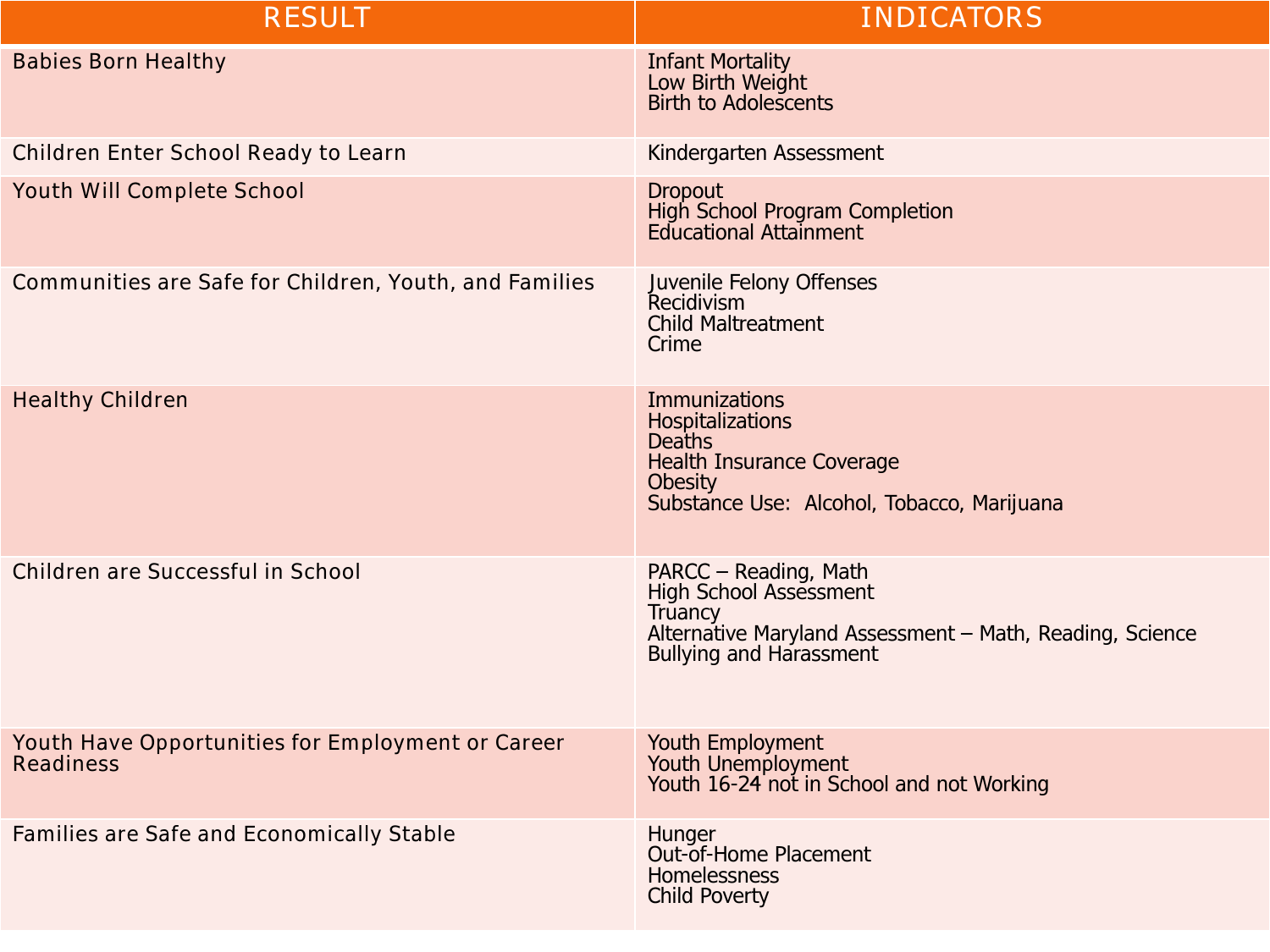

| RESULT | INDICATORS |
| --- | --- |
| Babies Born Healthy | Infant Mortality Low Birth Weight Birth to Adolescents |
| Children Enter School Ready to Learn | Kindergarten Assessment |
| Youth Will Complete School | Dropout High School Program Completion Educational Attainment |
| Communities are Safe for Children, Youth, and Families | Juvenile Felony Offenses Recidivism Child Maltreatment Crime |
| Healthy Children | Immunizations Hospitalizations Deaths Health Insurance Coverage Obesity Substance Use: Alcohol, Tobacco, Marijuana |
| Children are Successful in School | PARCC – Reading, Math High School Assessment Truancy Alternative Maryland Assessment – Math, Reading, Science Bullying and Harassment |
| Youth Have Opportunities for Employment or Career Readiness | Youth Employment Youth Unemployment Youth 16-24 not in School and not Working |
| Families are Safe and Economically Stable | Hunger Out-of-Home Placement Homelessness Child Poverty |